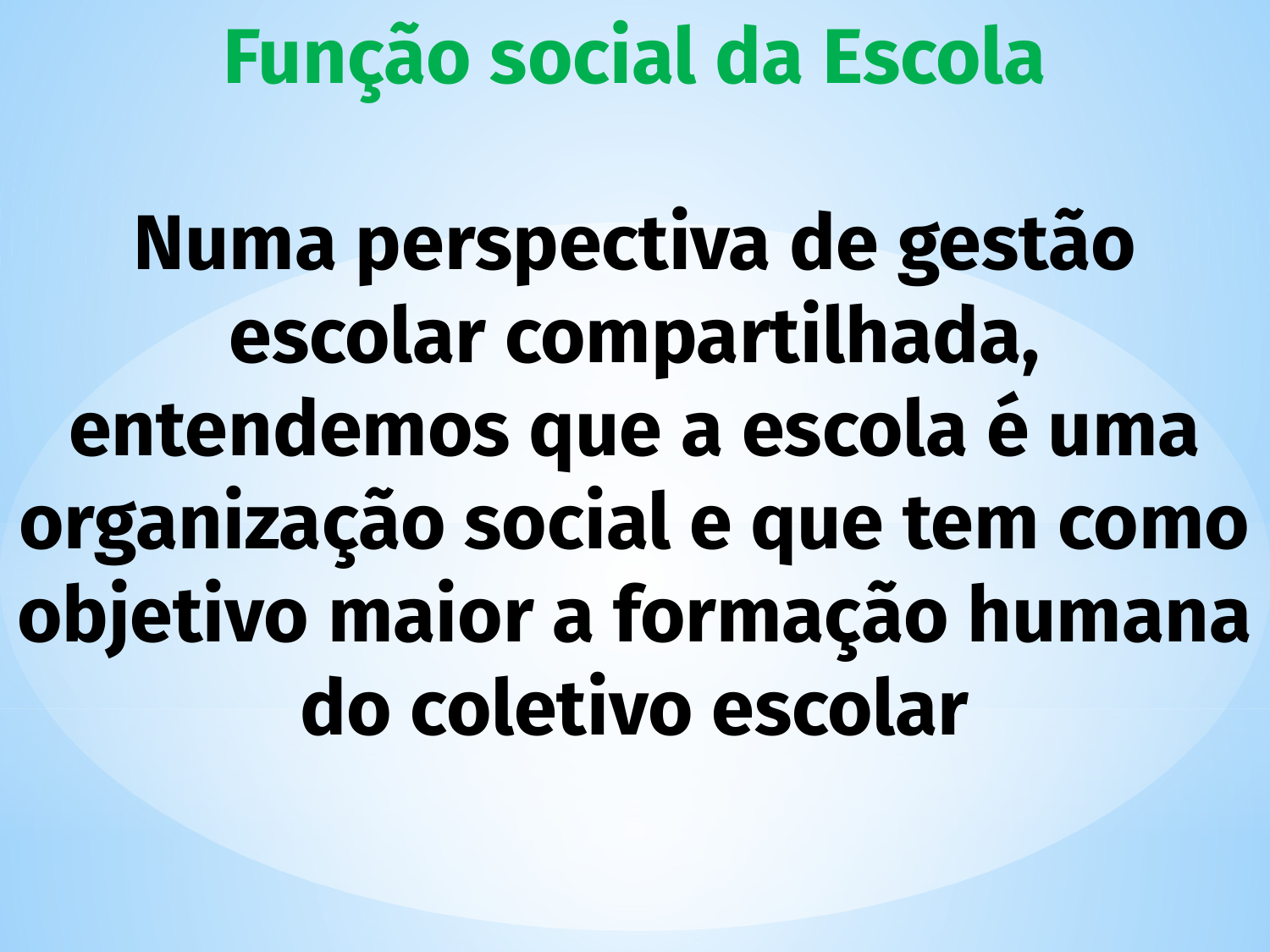

Função social da Escola

Numa perspectiva de gestão escolar compartilhada, entendemos que a escola é uma organização social e que tem como objetivo maior a formação humana do coletivo escolar